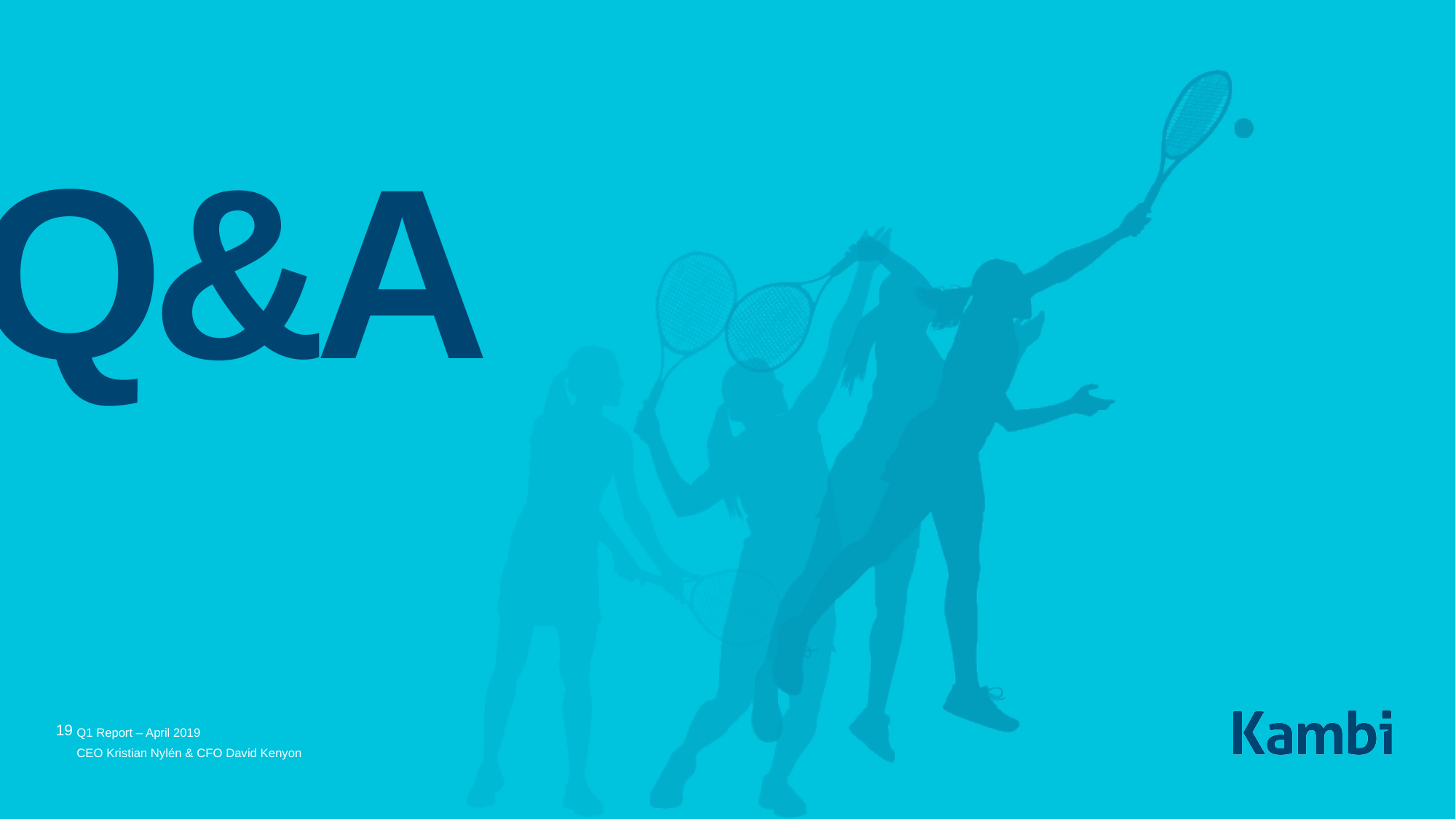

# Q&A
19
Q1 Report – April 2019
CEO Kristian Nylén & CFO David Kenyon